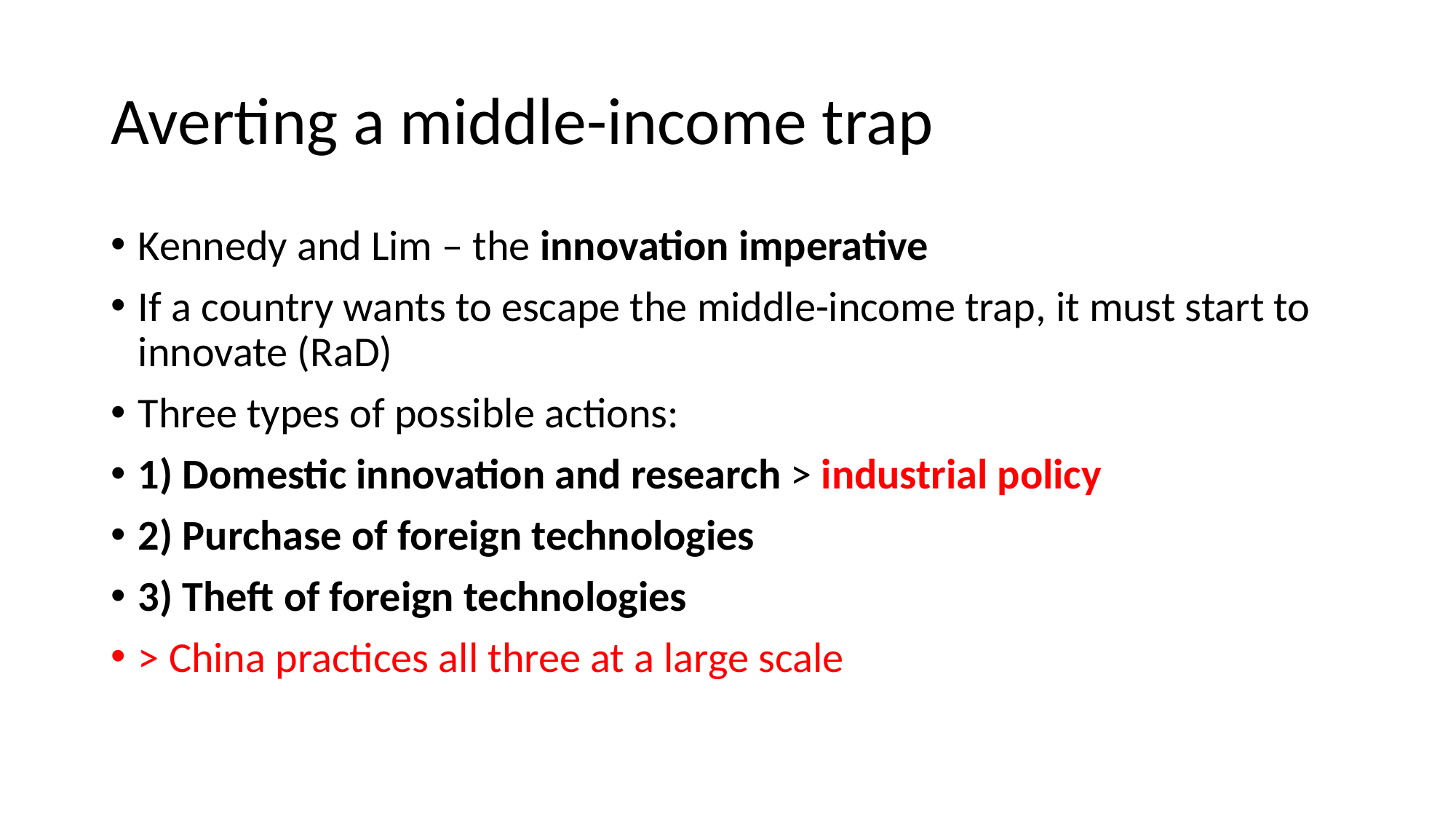

# Averting a middle-income trap
Kennedy and Lim – the innovation imperative
If a country wants to escape the middle-income trap, it must start to innovate (RaD)
Three types of possible actions:
1) Domestic innovation and research > industrial policy
2) Purchase of foreign technologies
3) Theft of foreign technologies
> China practices all three at a large scale